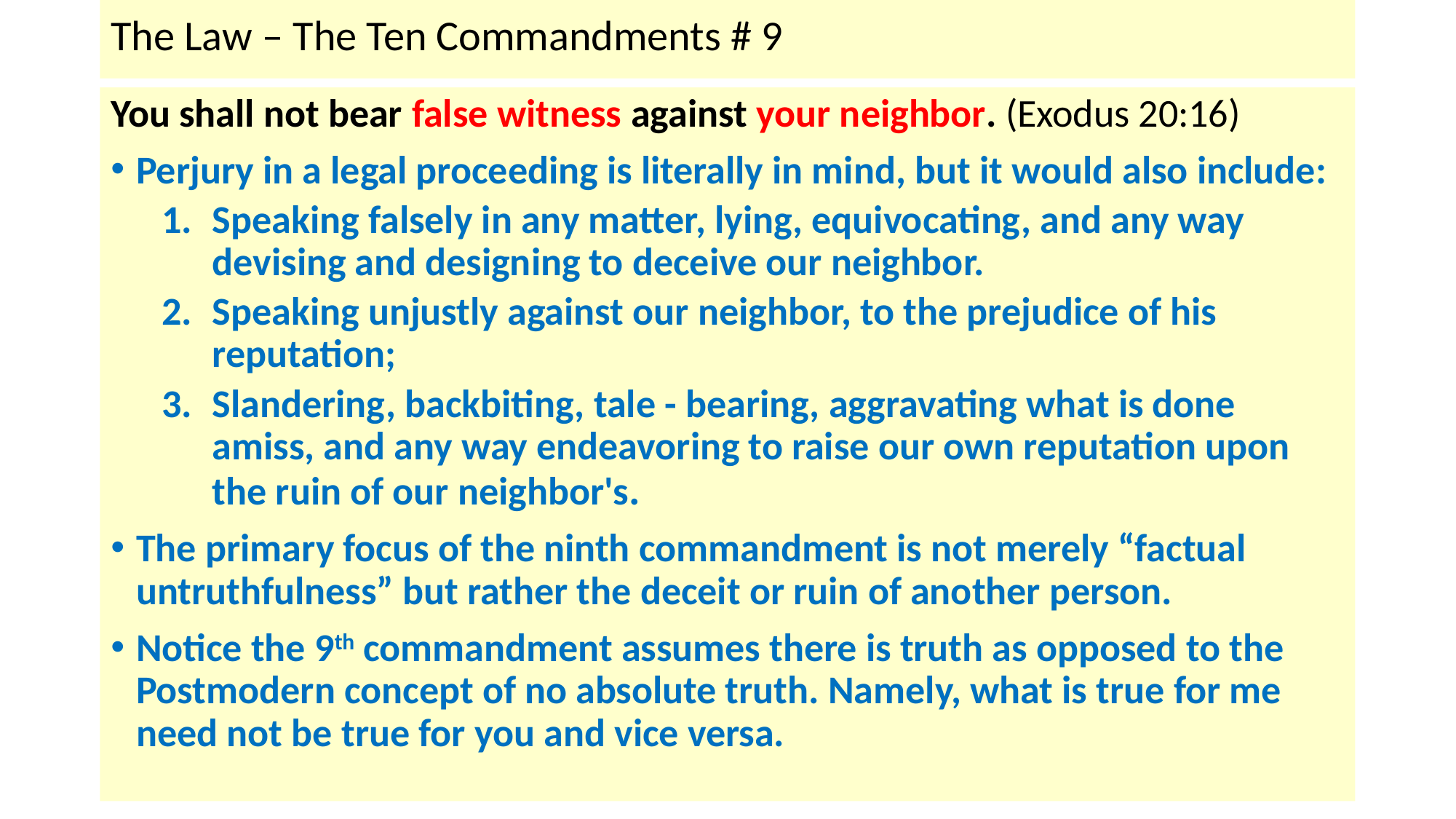

# The Law – The Ten Commandments # 9
You shall not bear false witness against your neighbor. (Exodus 20:16)
Perjury in a legal proceeding is literally in mind, but it would also include:
Speaking falsely in any matter, lying, equivocating, and any way devising and designing to deceive our neighbor.
Speaking unjustly against our neighbor, to the prejudice of his reputation;
Slandering, backbiting, tale - bearing, aggravating what is done amiss, and any way endeavoring to raise our own reputation upon the ruin of our neighbor's.
The primary focus of the ninth commandment is not merely “factual untruthfulness” but rather the deceit or ruin of another person.
Notice the 9th commandment assumes there is truth as opposed to the Postmodern concept of no absolute truth. Namely, what is true for me need not be true for you and vice versa.